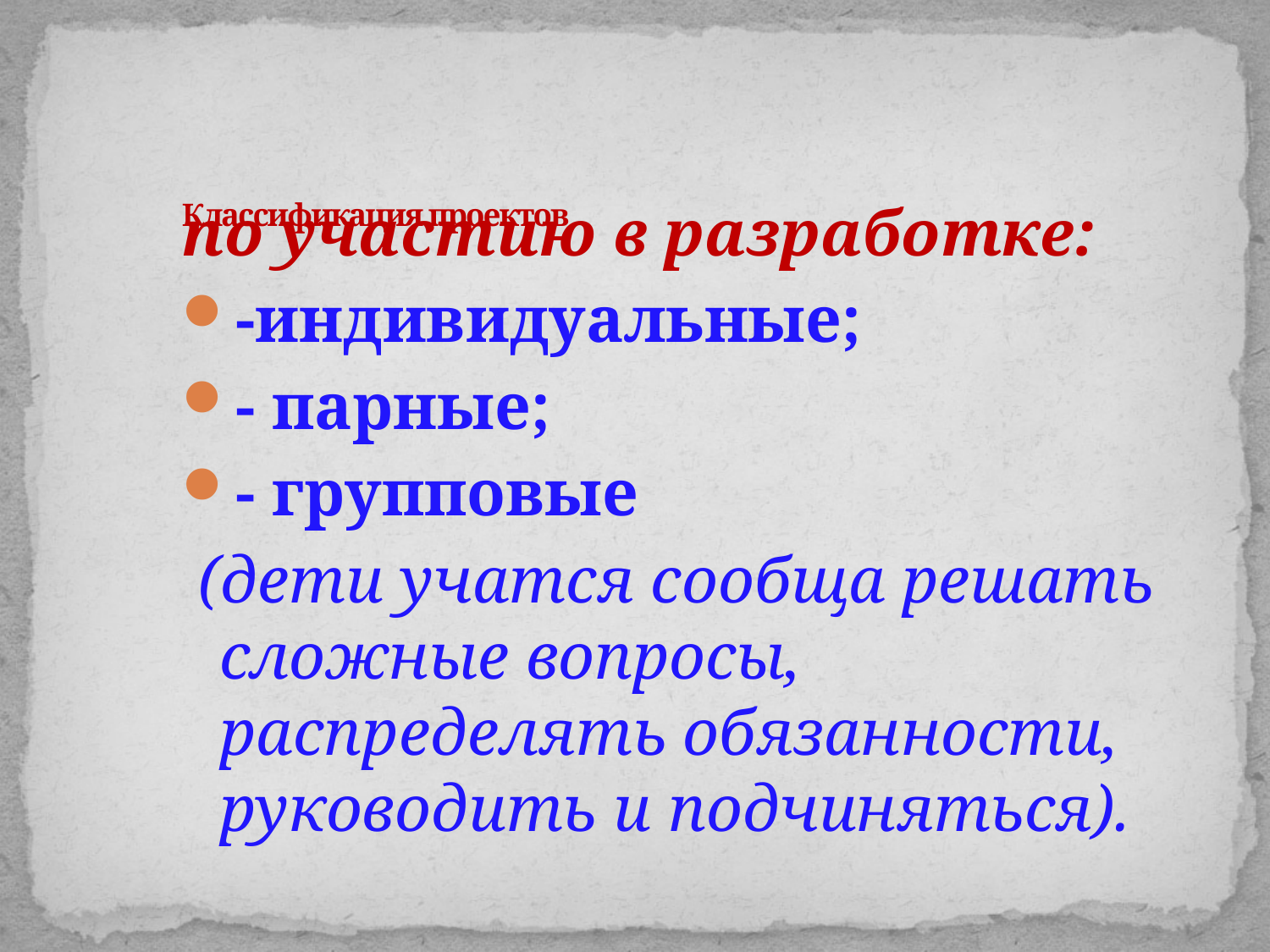

Классификация проектов
по участию в разработке:
-индивидуальные;
- парные;
- групповые
 (дети учатся сообща решать сложные вопросы, распределять обязанности, руководить и подчиняться).